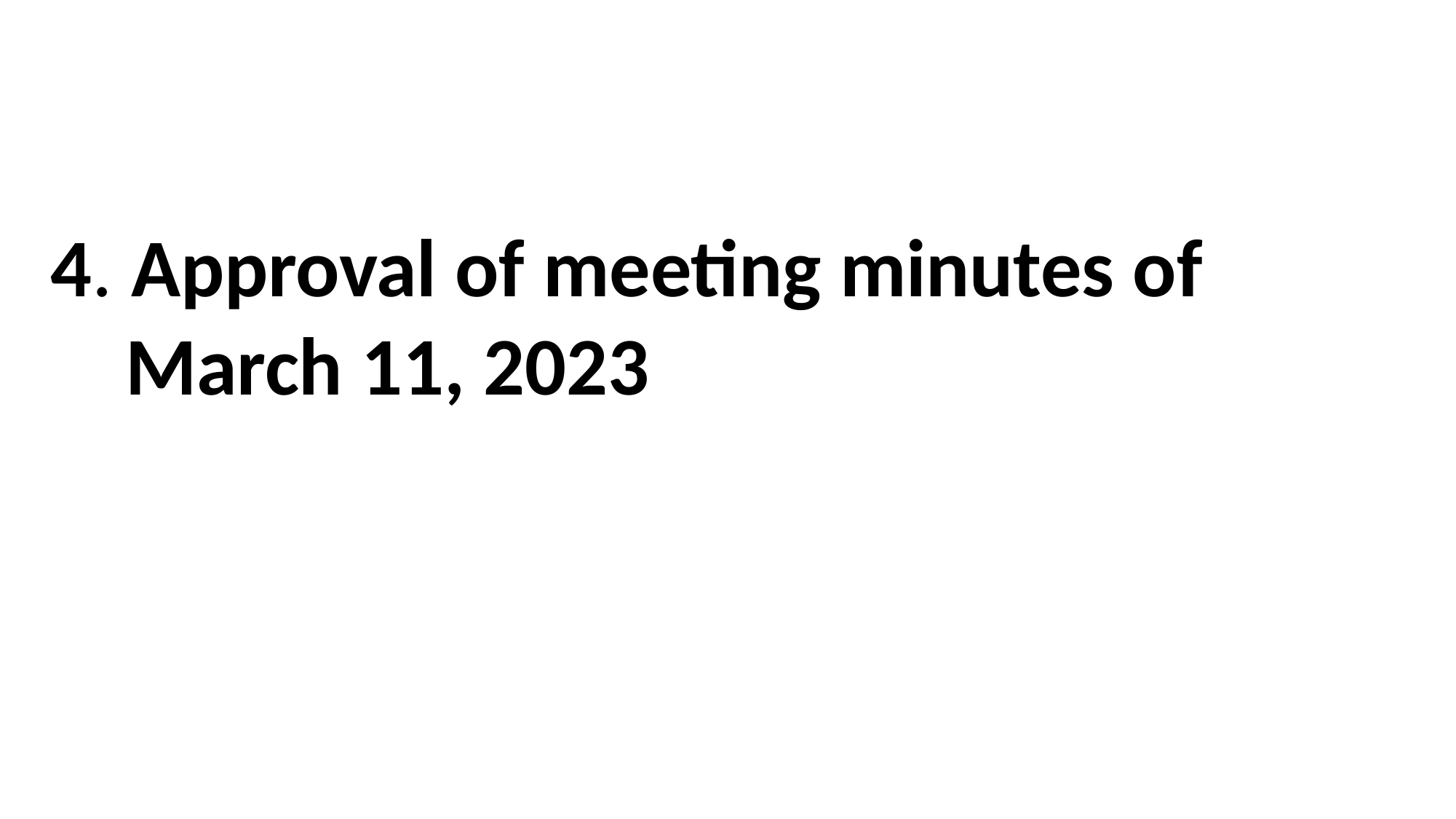

# 4. Approval of meeting minutes of         March 11, 2023